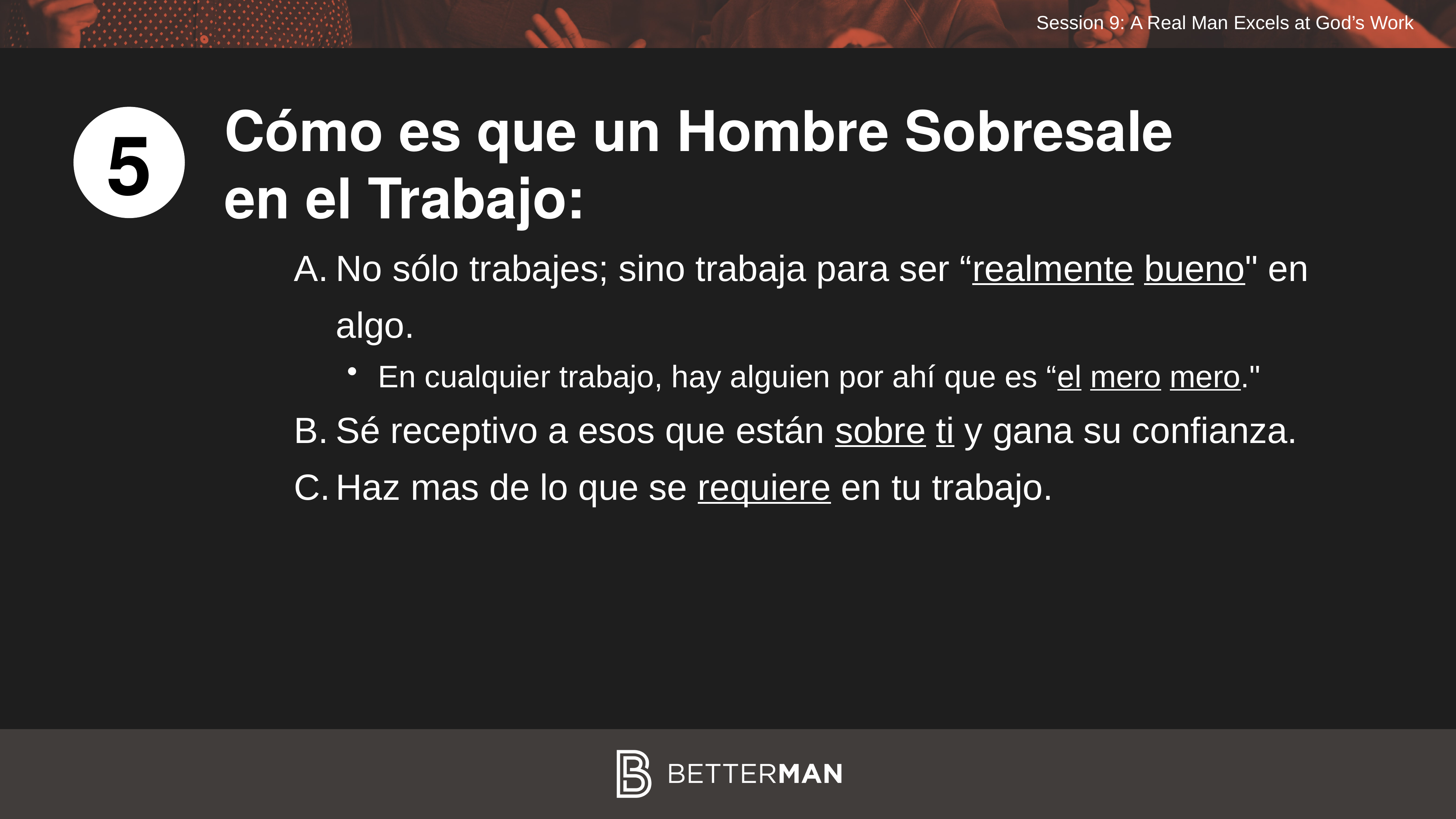

Cómo es que un Hombre Sobresale
en el Trabajo:
5
No sólo trabajes; sino trabaja para ser “realmente bueno" en algo.
  En cualquier trabajo, hay alguien por ahí que es “el mero mero."
Sé receptivo a esos que están sobre ti y gana su confianza.
Haz mas de lo que se requiere en tu trabajo.